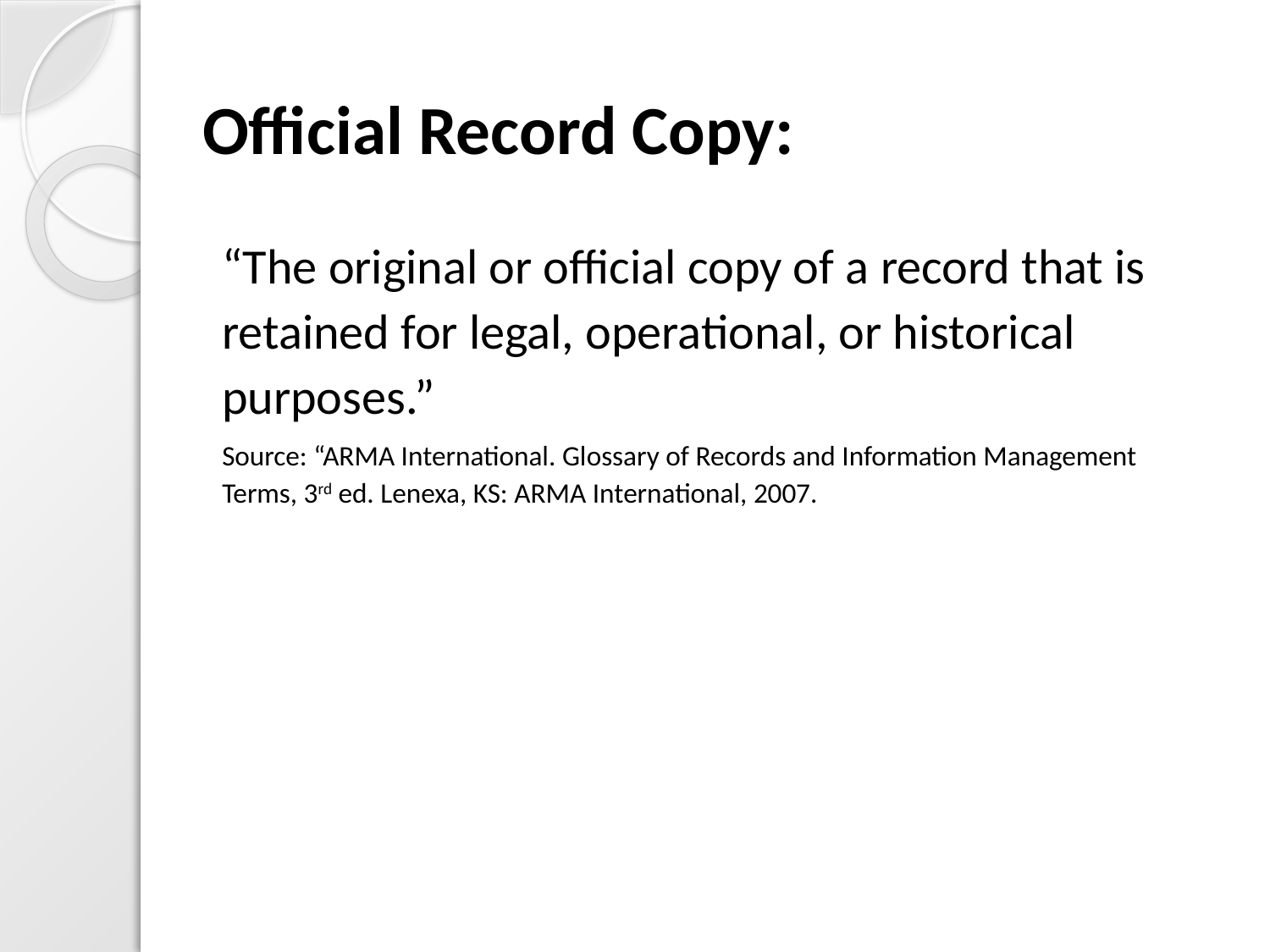

# Official Record Copy:
“The original or official copy of a record that is retained for legal, operational, or historical purposes.”
Source: “ARMA International. Glossary of Records and Information Management Terms, 3rd ed. Lenexa, KS: ARMA International, 2007.